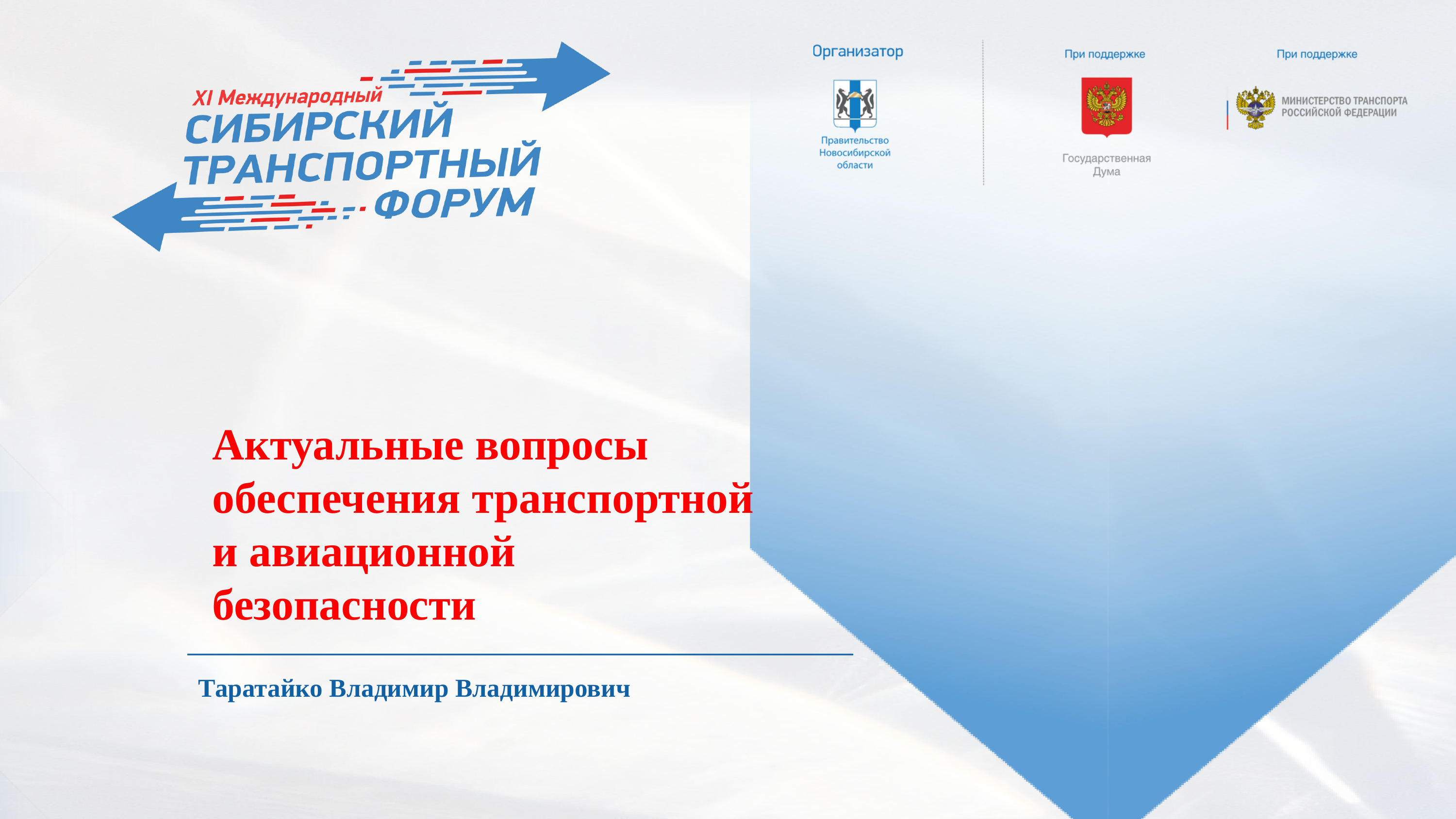

Актуальные вопросы
обеспечения транспортной и авиационной безопасности

Таратайко Владимир Владимирович